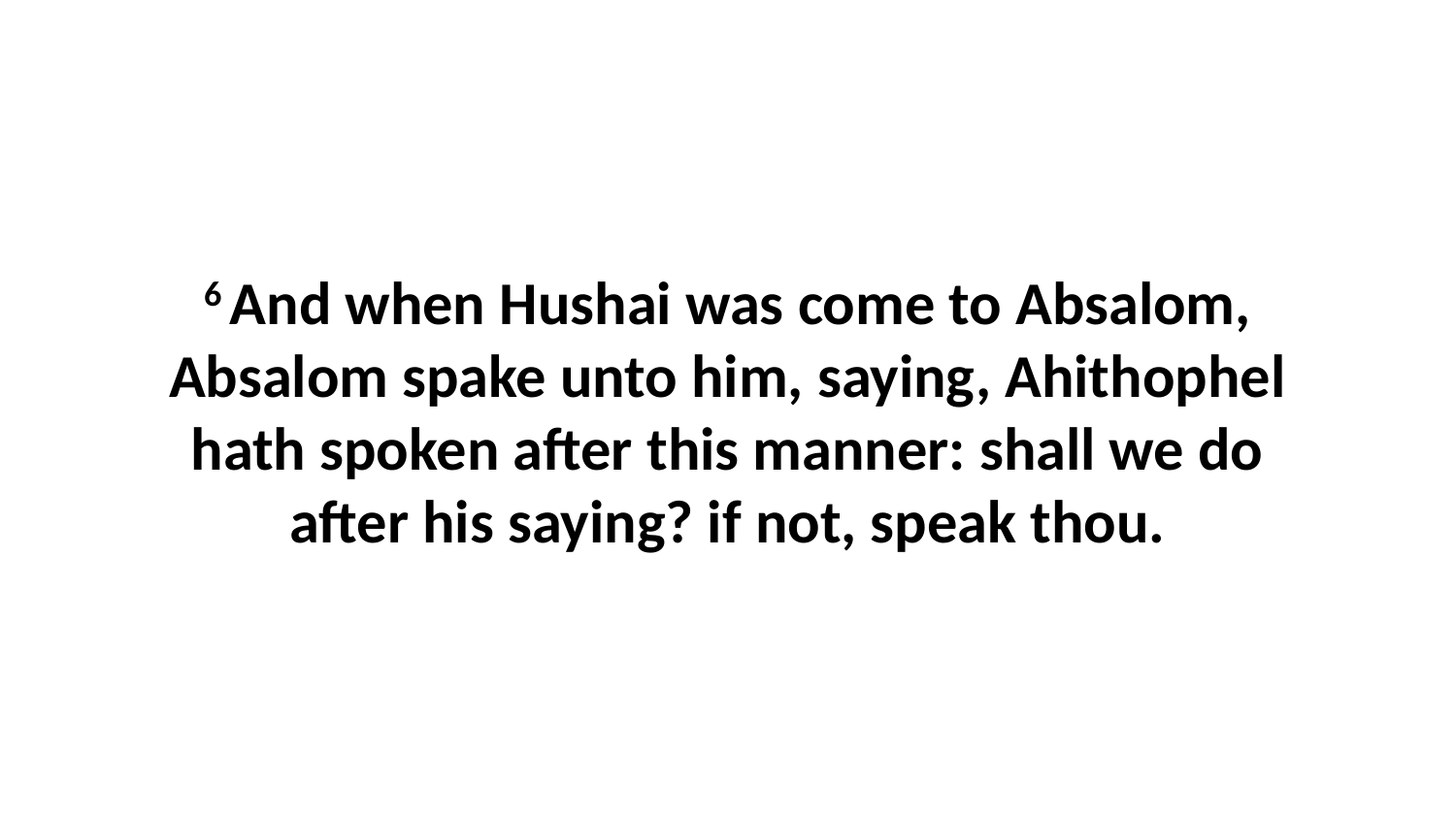

6 And when Hushai was come to Absalom, Absalom spake unto him, saying, Ahithophel hath spoken after this manner: shall we do after his saying? if not, speak thou.